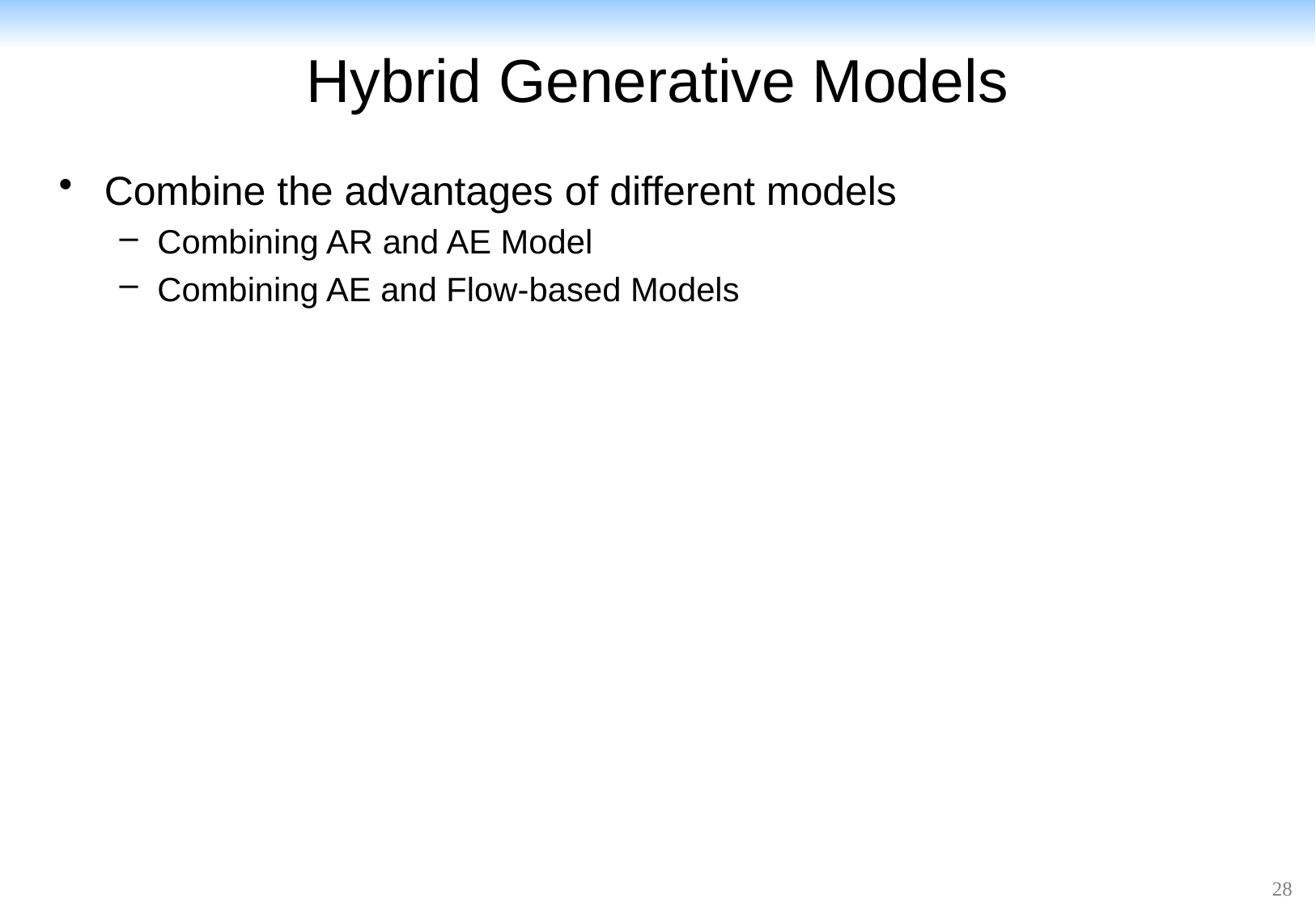

# Hybrid Generative Models
Combine the advantages of different models
Combining AR and AE Model
Combining AE and Flow-based Models